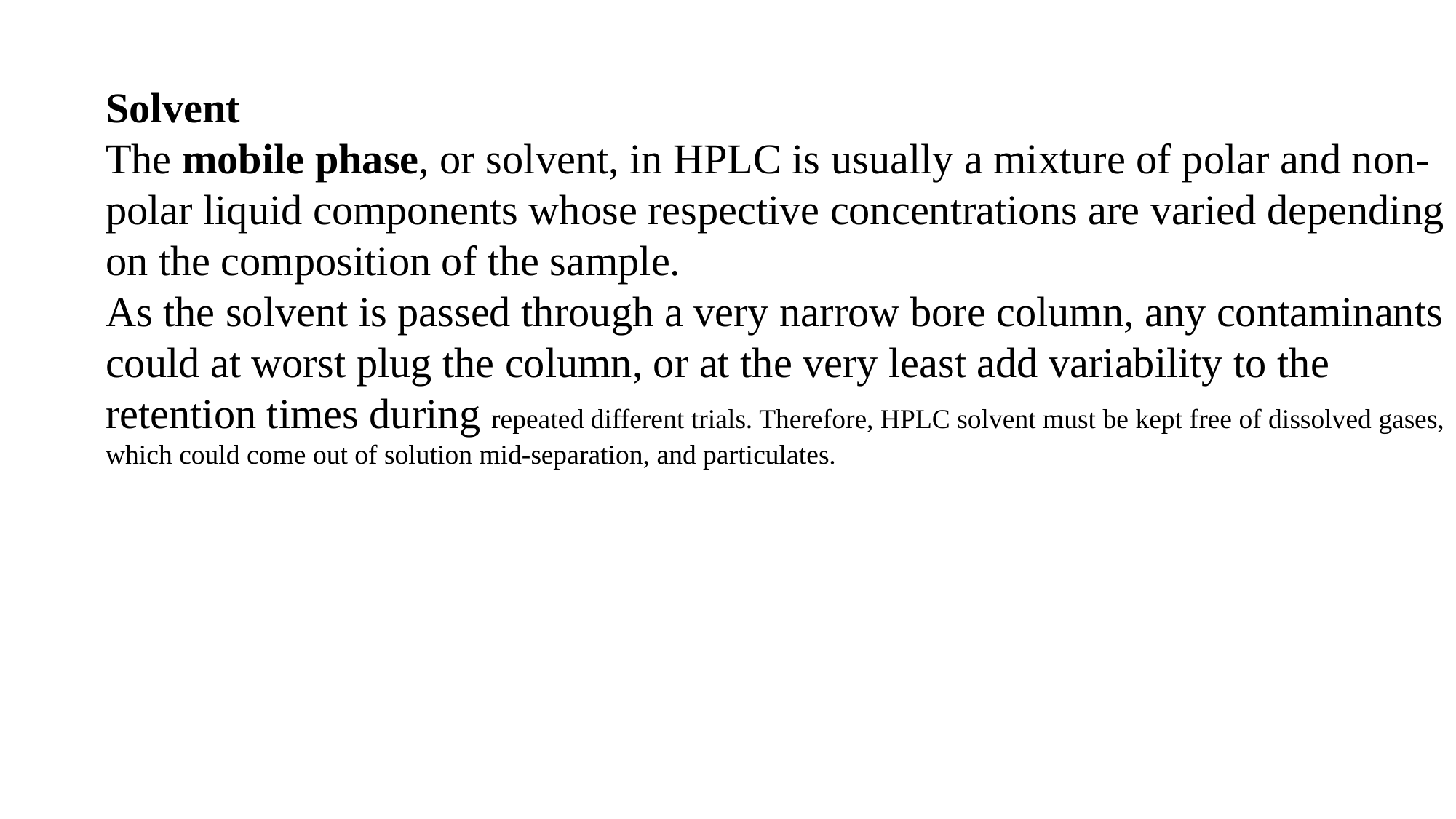

Solvent
The mobile phase, or solvent, in HPLC is usually a mixture of polar and non-polar liquid components whose respective concentrations are varied depending on the composition of the sample.
As the solvent is passed through a very narrow bore column, any contaminants could at worst plug the column, or at the very least add variability to the retention times during repeated different trials. Therefore, HPLC solvent must be kept free of dissolved gases, which could come out of solution mid-separation, and particulates.